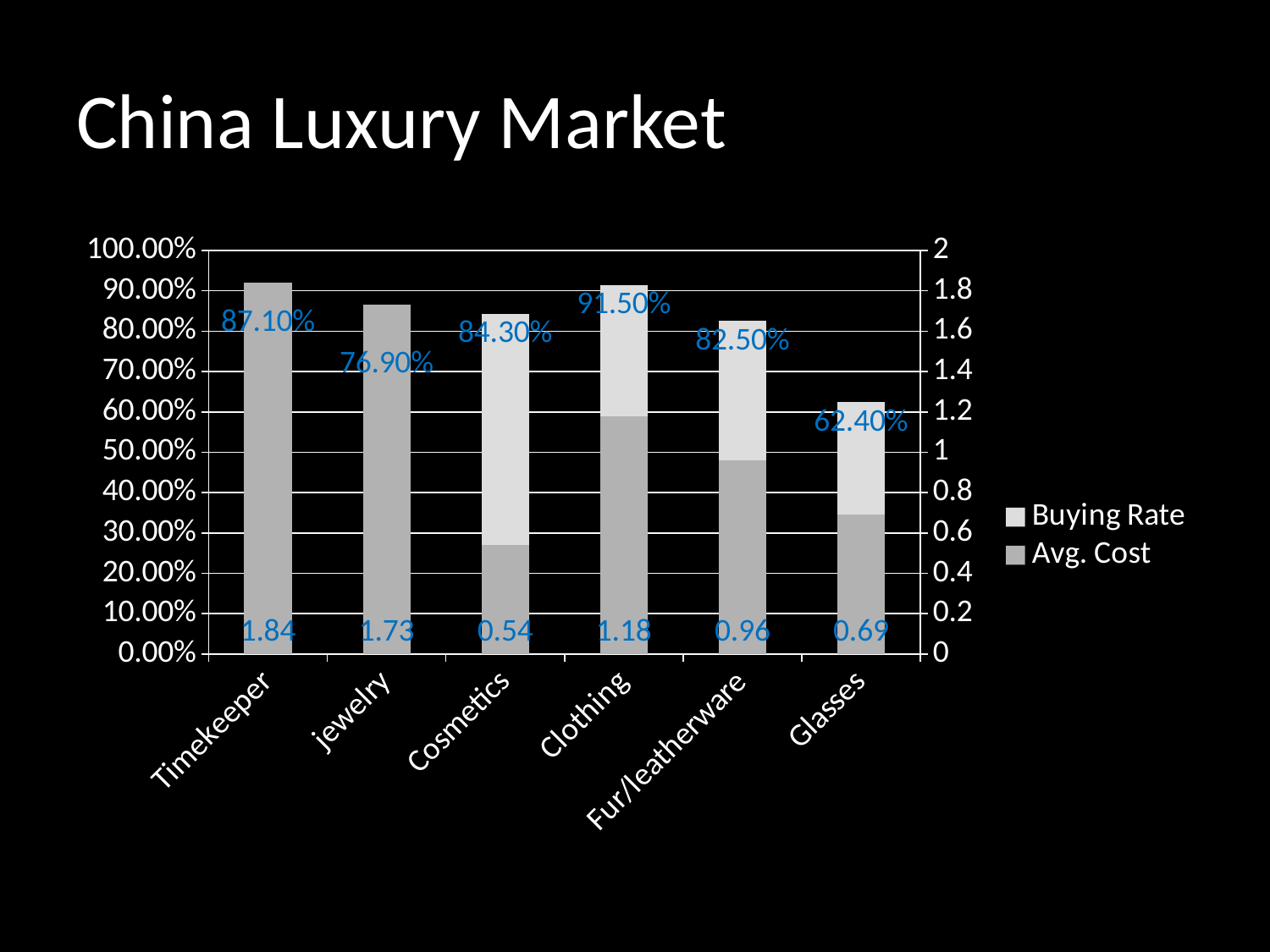

# China Luxury Market

### Chart

| Category | Buying Rate | Avg. Cost |
|---|---|---|
| Timekeeper | 0.871 | 1.84 |
| jewelry | 0.769 | 1.73 |
| Cosmetics | 0.843 | 0.54 |
| Clothing | 0.915 | 1.18 |
| Fur/leatherware | 0.825 | 0.96 |
| Glasses | 0.624 | 0.69 |